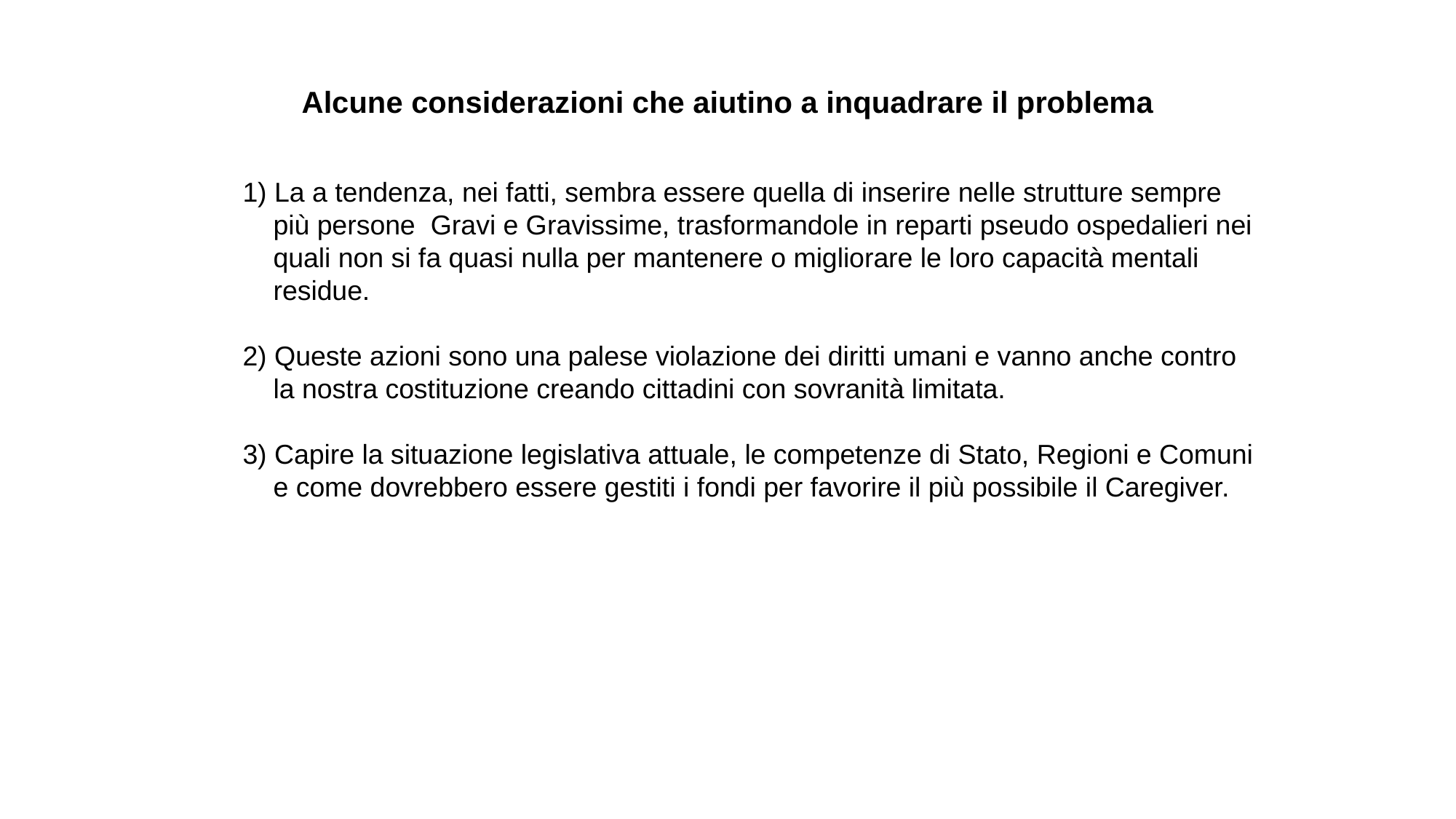

Alcune considerazioni che aiutino a inquadrare il problema
1) La a tendenza, nei fatti, sembra essere quella di inserire nelle strutture sempre
    più persone  Gravi e Gravissime, trasformandole in reparti pseudo ospedalieri nei
    quali non si fa quasi nulla per mantenere o migliorare le loro capacità mentali
    residue.

2) Queste azioni sono una palese violazione dei diritti umani e vanno anche contro
    la nostra costituzione creando cittadini con sovranità limitata.

3) Capire la situazione legislativa attuale, le competenze di Stato, Regioni e Comuni
    e come dovrebbero essere gestiti i fondi per favorire il più possibile il Caregiver.